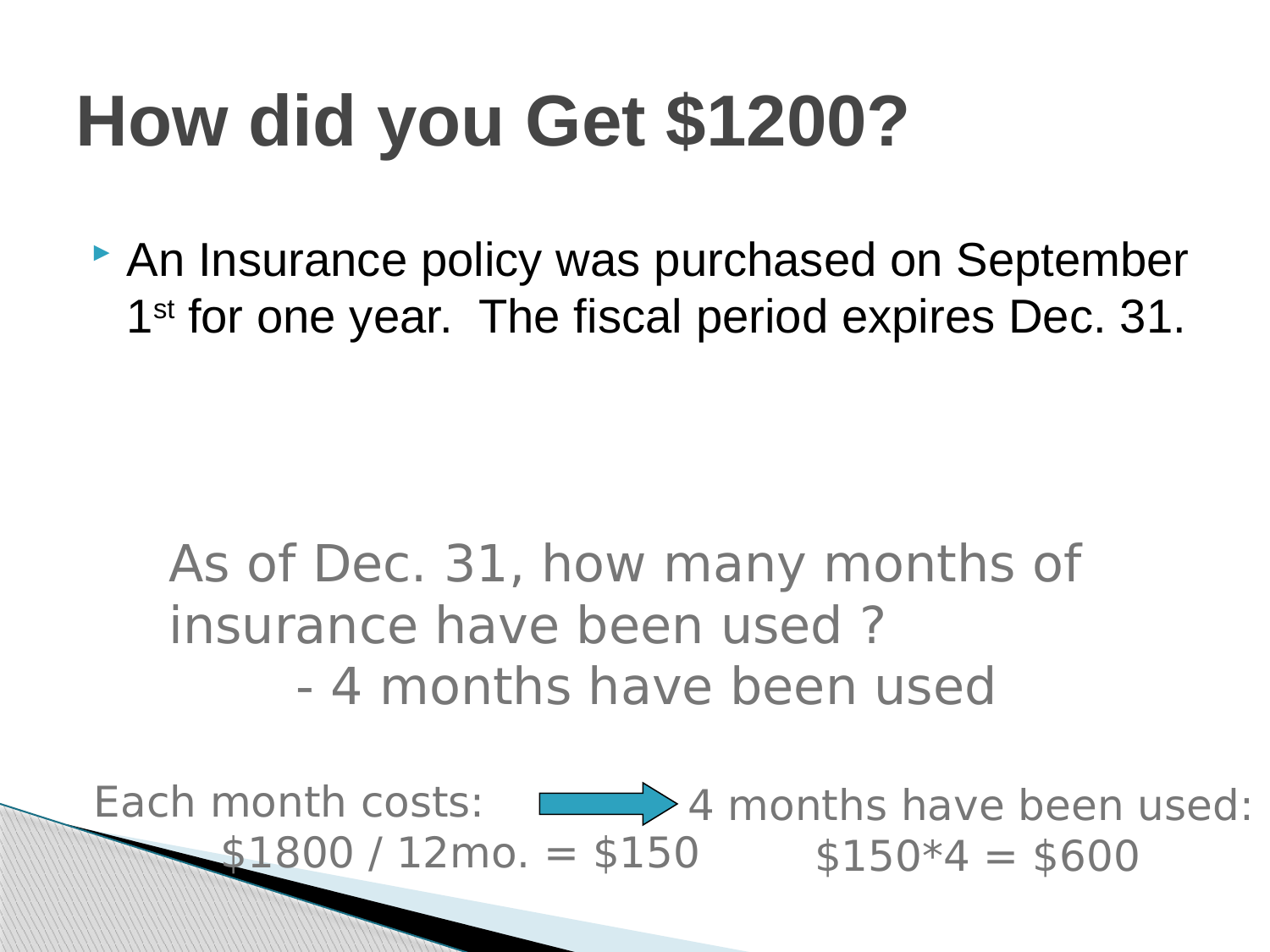

# How did you Get $1200?
An Insurance policy was purchased on September 1st for one year.  The fiscal period expires Dec. 31.
As of Dec. 31, how many months of insurance have been used ?
	- 4 months have been used
Each month costs:
	$1800 / 12mo. = $150
4 months have been used:
	$150*4 = $600